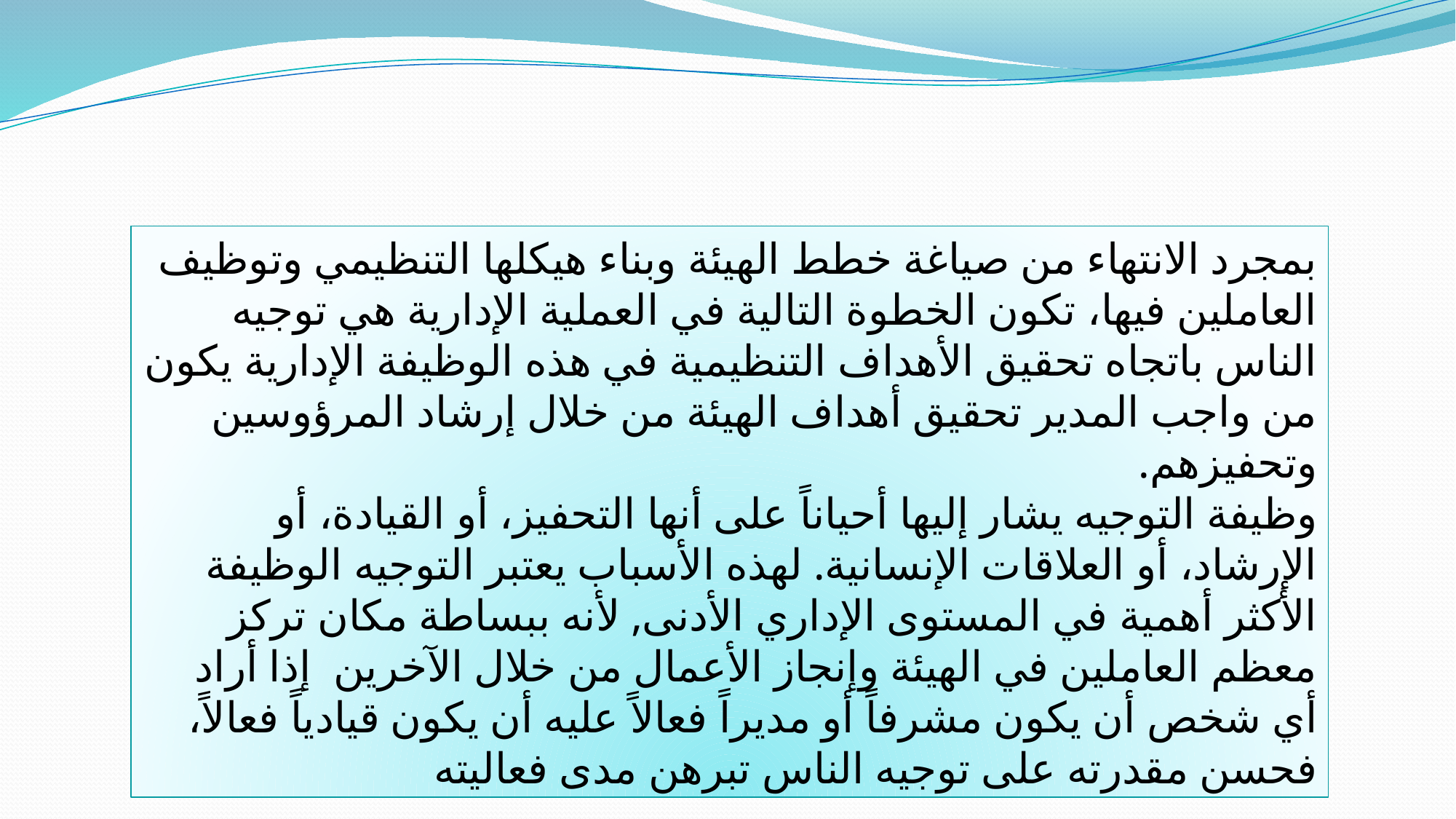

بمجرد الانتهاء من صياغة خطط الهيئة وبناء هيكلها التنظيمي وتوظيف العاملين فيها، تكون الخطوة التالية في العملية الإدارية هي توجيه الناس باتجاه تحقيق الأهداف التنظيمية في هذه الوظيفة الإدارية يكون من واجب المدير تحقيق أهداف الهيئة من خلال إرشاد المرؤوسين وتحفيزهم.
وظيفة التوجيه يشار إليها أحياناً على أنها التحفيز، أو القيادة، أو الإرشاد، أو العلاقات الإنسانية. لهذه الأسباب يعتبر التوجيه الوظيفة الأكثر أهمية في المستوى الإداري الأدنى, لأنه ببساطة مكان تركز معظم العاملين في الهيئة وإنجاز الأعمال من خلال الآخرين  إذا أراد أي شخص أن يكون مشرفاً أو مديراً فعالاً عليه أن يكون قيادياً فعالاً، فحسن مقدرته على توجيه الناس تبرهن مدى فعاليته